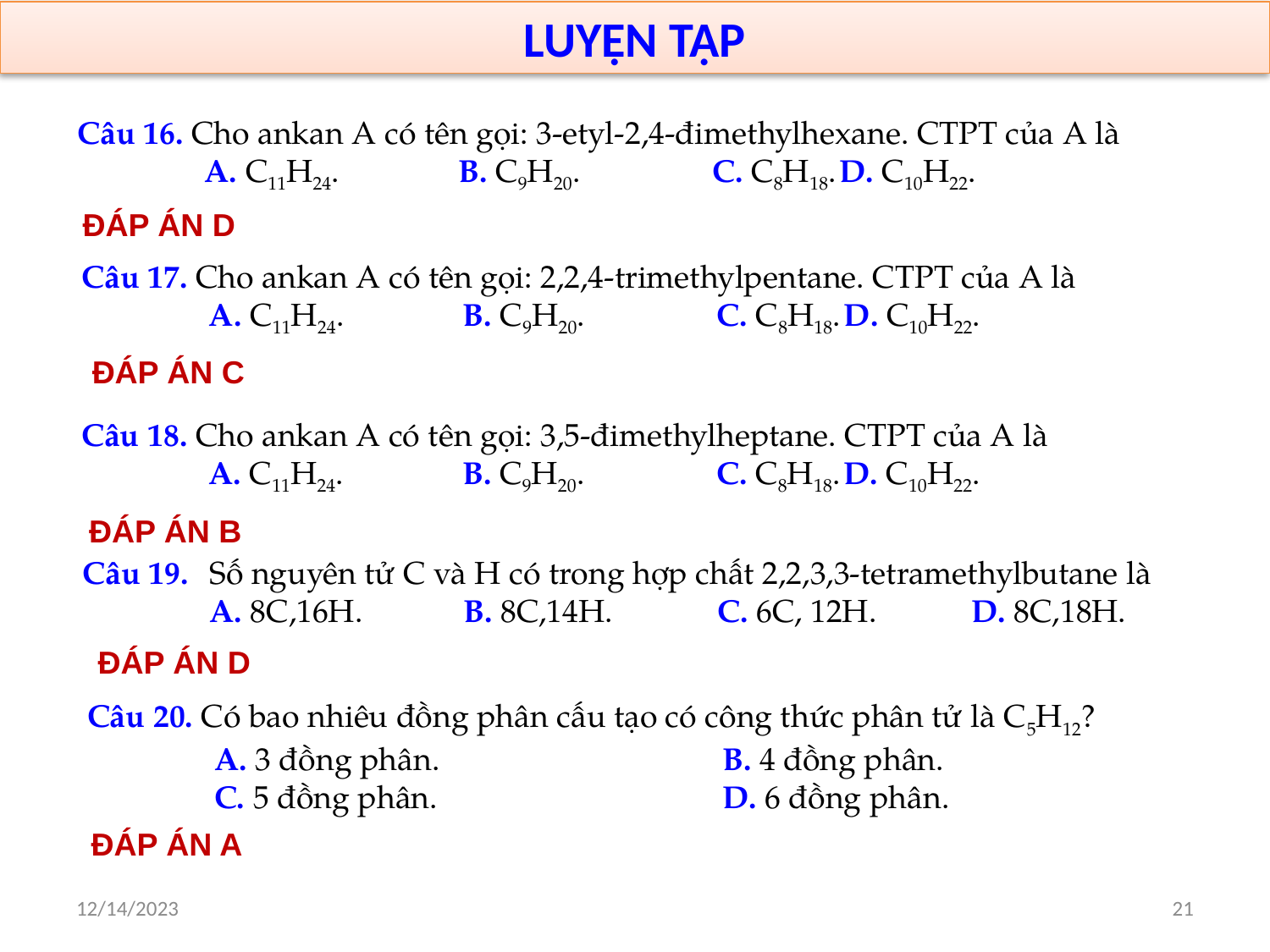

LUYỆN TẬP
Câu 16. Cho ankan A có tên gọi: 3-etyl-2,4-đimethylhexane. CTPT của A là
	A. C11H24.	B. C9H20.		C. C8H18.	D. C10H22.
ĐÁP ÁN D
Câu 17. Cho ankan A có tên gọi: 2,2,4-trimethylpentane. CTPT của A là
	A. C11H24.	B. C9H20.		C. C8H18.	D. C10H22.
ĐÁP ÁN C
Câu 18. Cho ankan A có tên gọi: 3,5-đimethylheptane. CTPT của A là
	A. C11H24.	B. C9H20.		C. C8H18.	D. C10H22.
ĐÁP ÁN B
Câu 19.	Số nguyên tử C và H có trong hợp chất 2,2,3,3-tetramethylbutane là
	A. 8C,16H.	B. 8C,14H.	C. 6C, 12H.	D. 8C,18H.
ĐÁP ÁN D
Câu 20. Có bao nhiêu đồng phân cấu tạo có công thức phân tử là C5H12?
	A. 3 đồng phân.			B. 4 đồng phân.
	C. 5 đồng phân.			D. 6 đồng phân.
ĐÁP ÁN A
12/14/2023
21